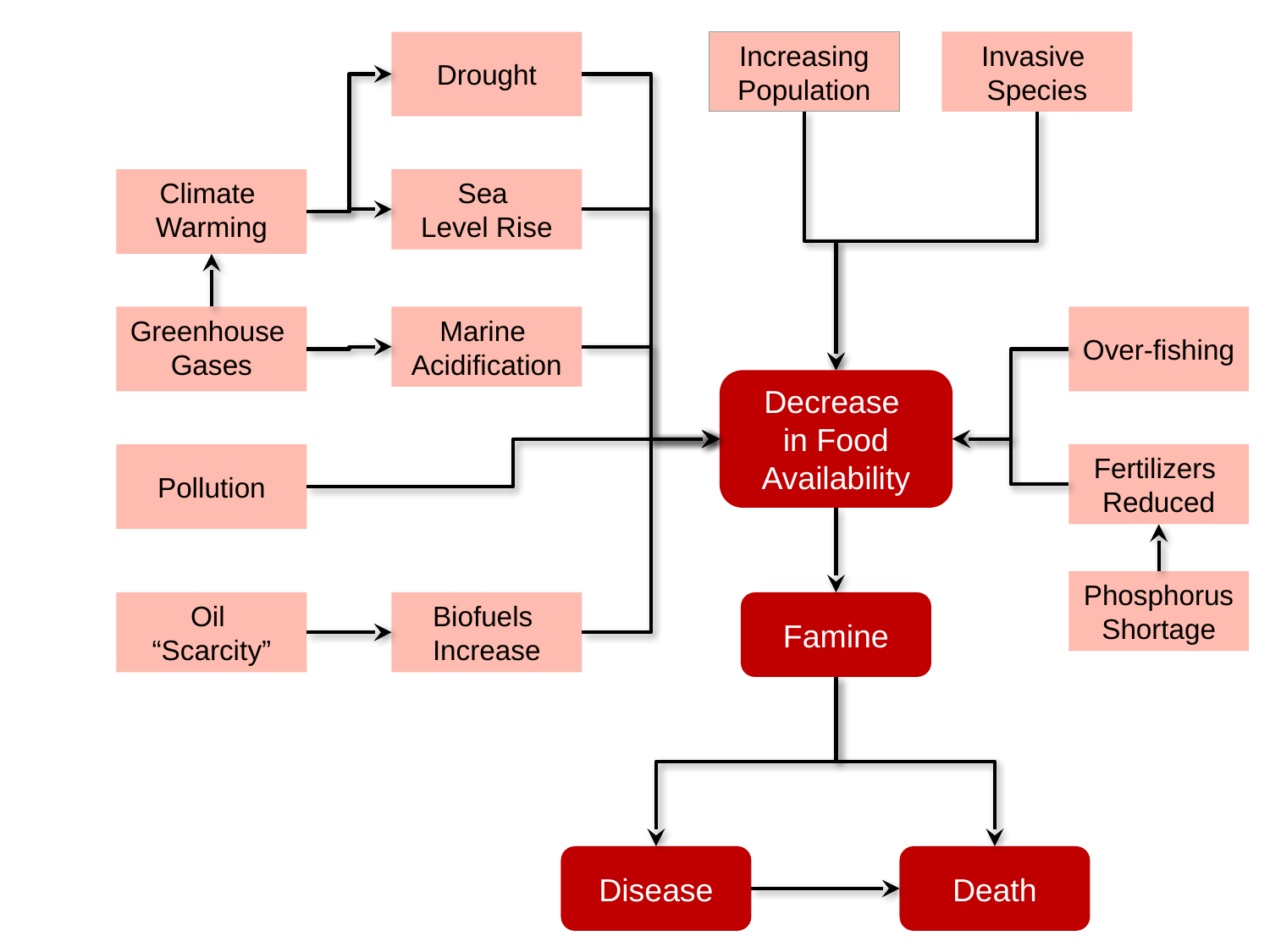

Drought
Increasing
Population
Invasive
Species
Climate
Warming
Sea
Level Rise
Greenhouse
Gases
Marine
Acidification
Over-fishing
Decrease
in Food Availability
Pollution
Fertilizers
Reduced
Phosphorus
Shortage
Oil
“Scarcity”
Biofuels
Increase
Famine
Disease
Death